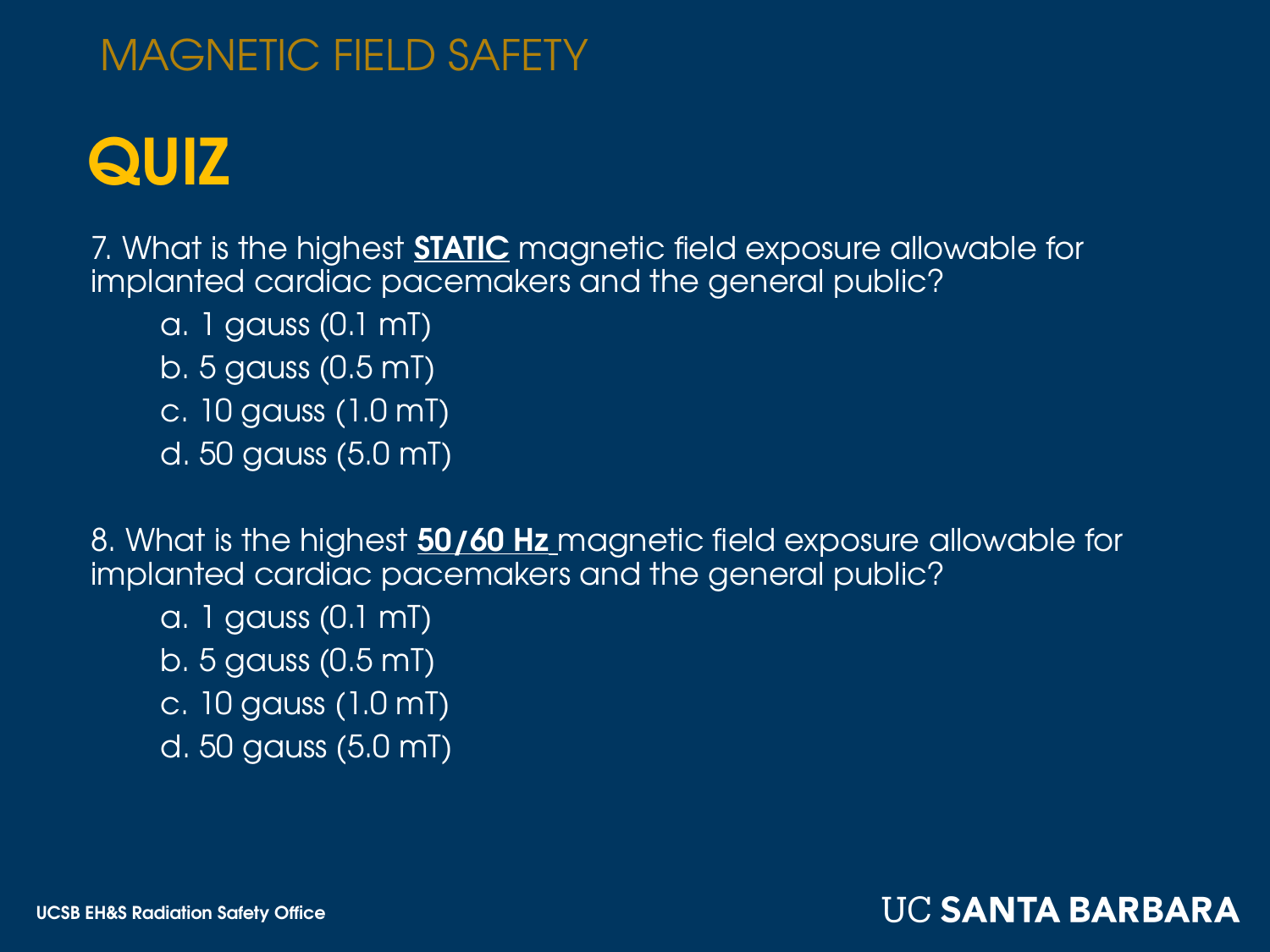

# Magnetic field safety
quiz
7. What is the highest STATIC magnetic field exposure allowable for implanted cardiac pacemakers and the general public?
	a. 1 gauss (0.1 mT)
	b. 5 gauss (0.5 mT)
	c. 10 gauss (1.0 mT)
	d. 50 gauss (5.0 mT)

8. What is the highest 50/60 Hz magnetic field exposure allowable for implanted cardiac pacemakers and the general public?
	a. 1 gauss (0.1 mT)
	b. 5 gauss (0.5 mT)
	c. 10 gauss (1.0 mT)
	d. 50 gauss (5.0 mT)

UCSB EH&S Radiation Safety Office